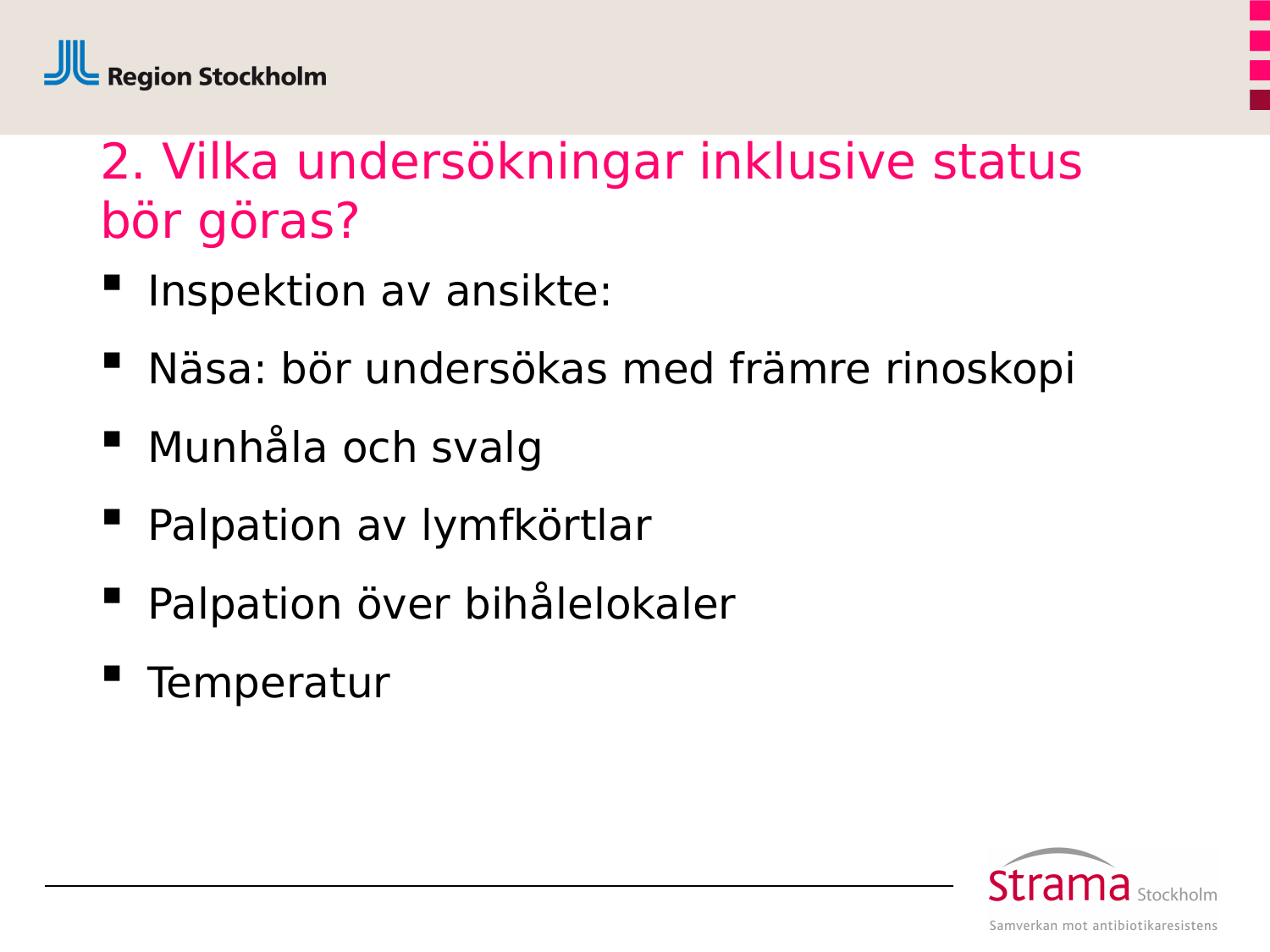

# 2. Vilka undersökningar inklusive status bör göras?
Inspektion av ansikte:
Näsa: bör undersökas med främre rinoskopi
Munhåla och svalg
Palpation av lymfkörtlar
Palpation över bihålelokaler
Temperatur